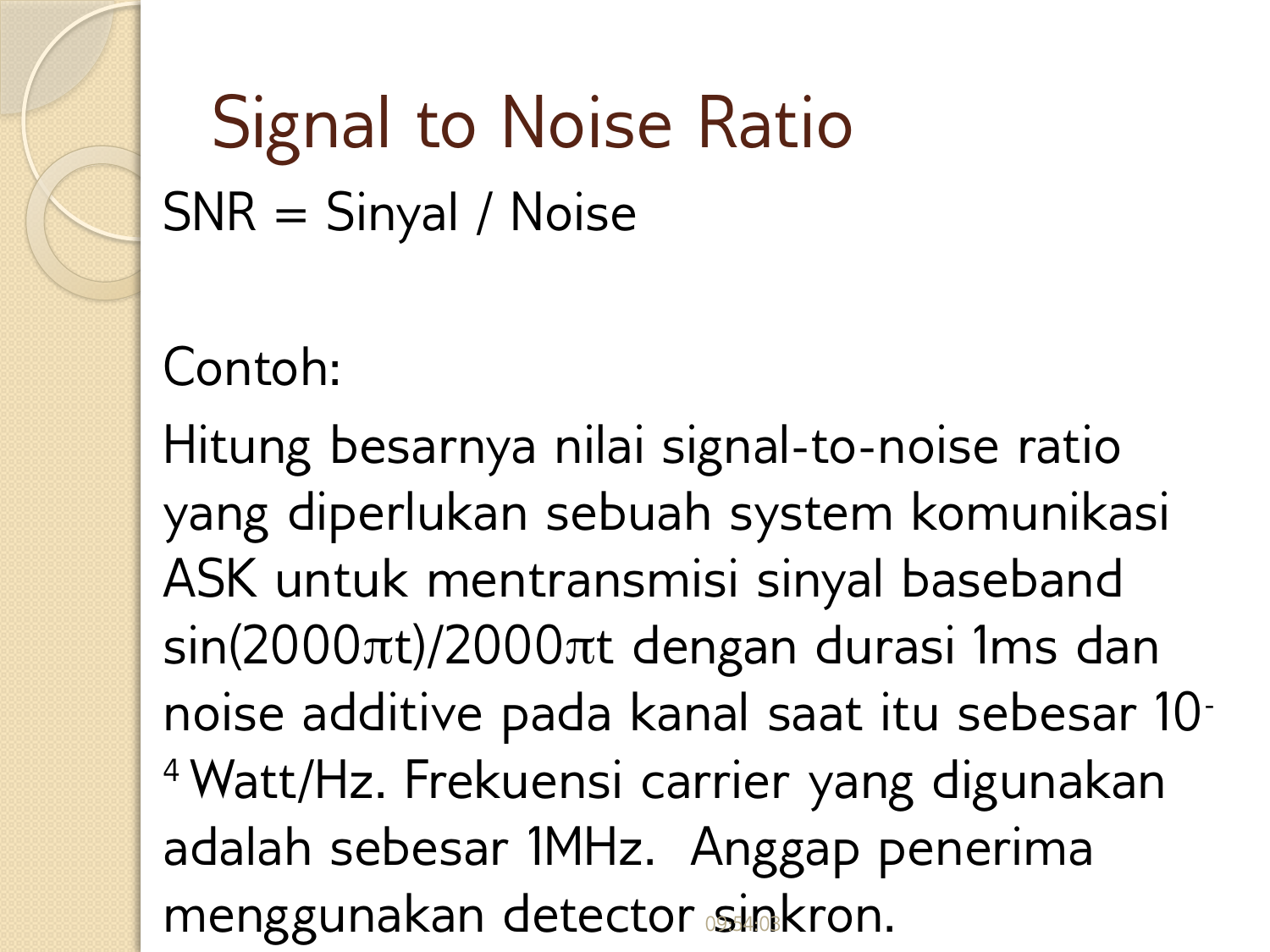

# Signal to Noise Ratio
SNR = Sinyal / Noise

Contoh:
Hitung besarnya nilai signal-to-noise ratio yang diperlukan sebuah system komunikasi ASK untuk mentransmisi sinyal baseband sin(2000πt)/2000πt dengan durasi 1ms dan noise additive pada kanal saat itu sebesar 10-4 Watt/Hz. Frekuensi carrier yang digunakan adalah sebesar 1MHz.  Anggap penerima menggunakan detector sinkron.
09:54:03